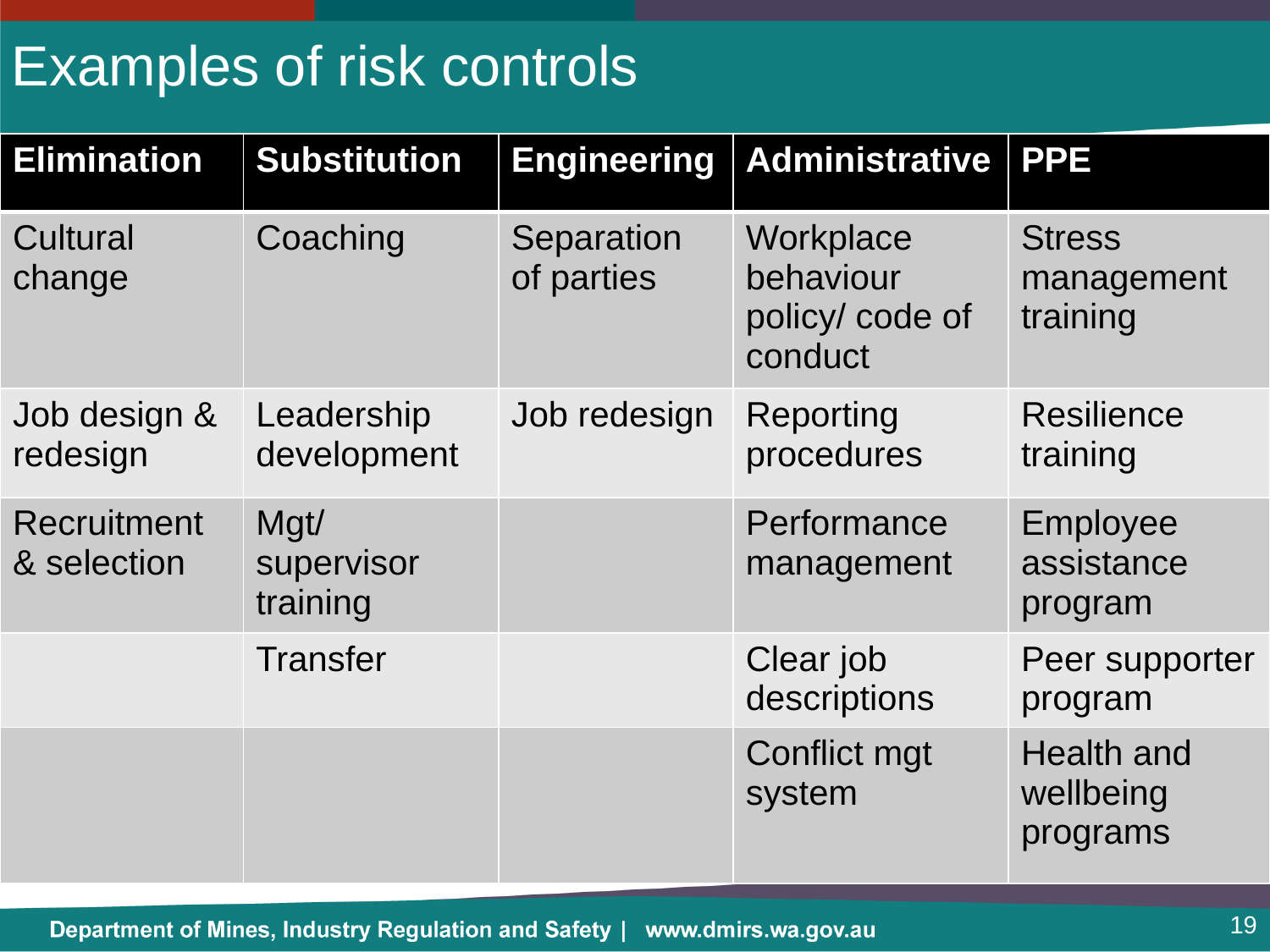

# Examples of risk controls
| Elimination | Substitution | Engineering | Administrative | PPE |
| --- | --- | --- | --- | --- |
| Cultural change | Coaching | Separation of parties | Workplace behaviour policy/ code of conduct | Stress management training |
| Job design & redesign | Leadership development | Job redesign | Reporting procedures | Resilience training |
| Recruitment & selection | Mgt/ supervisor training |  | Performance management | Employee assistance program |
|  | Transfer |  | Clear job descriptions | Peer supporter program |
|  |  |  | Conflict mgt system | Health and wellbeing programs |
19